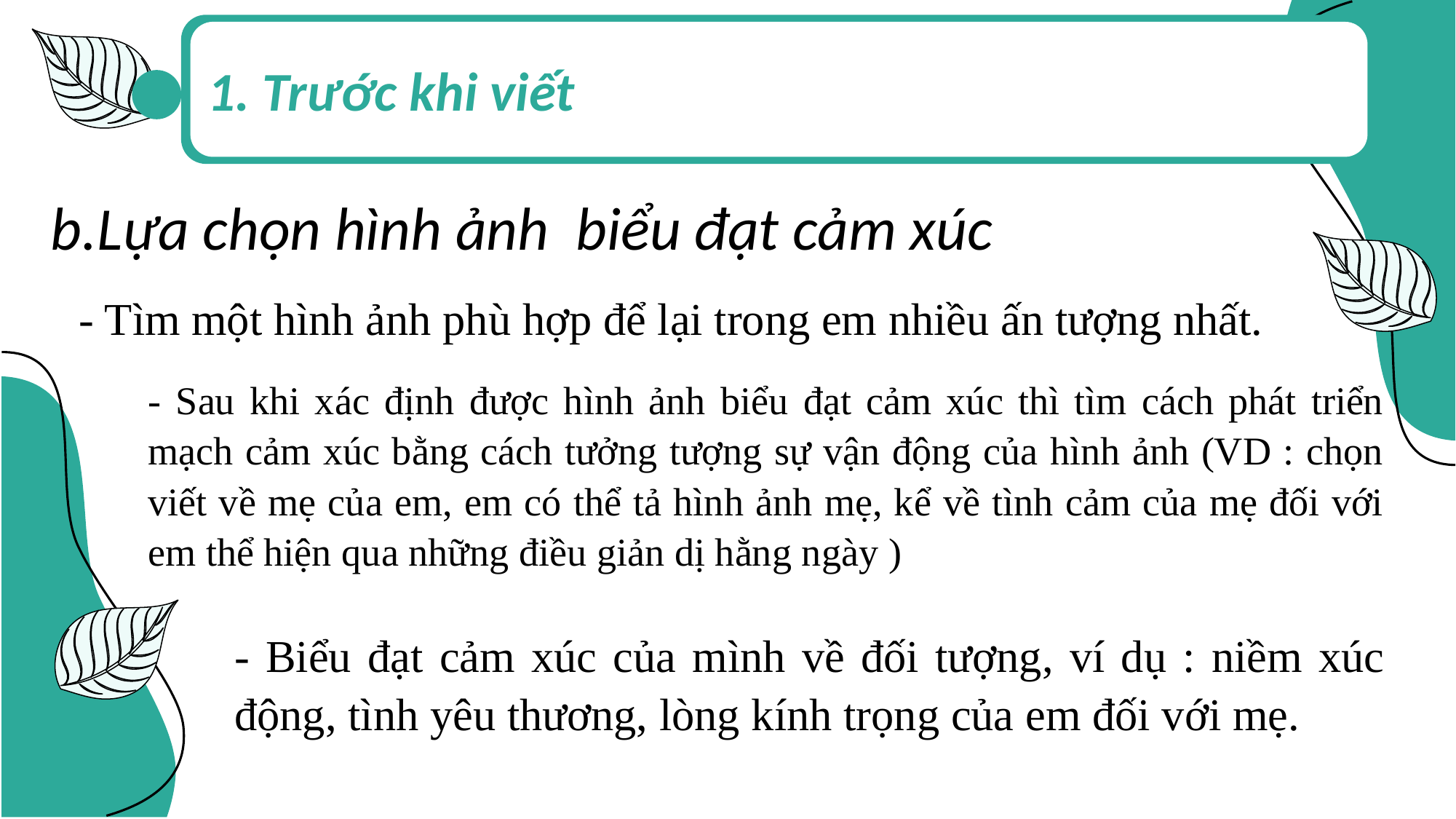

1. Trước khi viết
b.Lựa chọn hình ảnh  biểu đạt cảm xúc
- Tìm một hình ảnh phù hợp để lại trong em nhiều ấn tượng nhất.
- Sau khi xác định được hình ảnh biểu đạt cảm xúc thì tìm cách phát triển mạch cảm xúc bằng cách tưởng tượng sự vận động của hình ảnh (VD : chọn viết về mẹ của em, em có thể tả hình ảnh mẹ, kể về tình cảm của mẹ đối với em thể hiện qua những điều giản dị hằng ngày )
- Biểu đạt cảm xúc của mình về đối tượng, ví dụ : niềm xúc động, tình yêu thương, lòng kính trọng của em đối với mẹ.